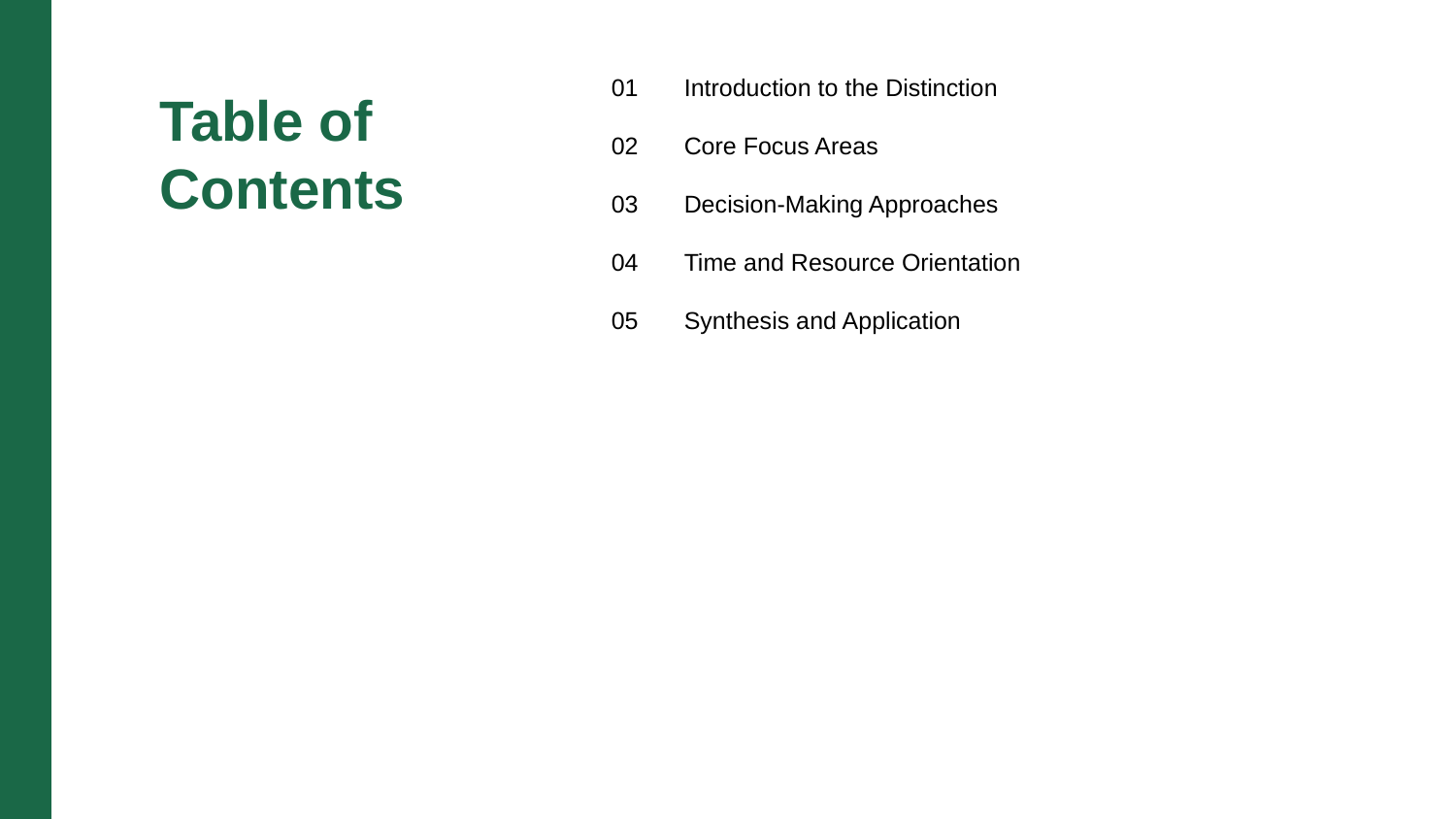

01
Introduction to the Distinction
Table of Contents
02
Core Focus Areas
03
Decision-Making Approaches
04
Time and Resource Orientation
05
Synthesis and Application